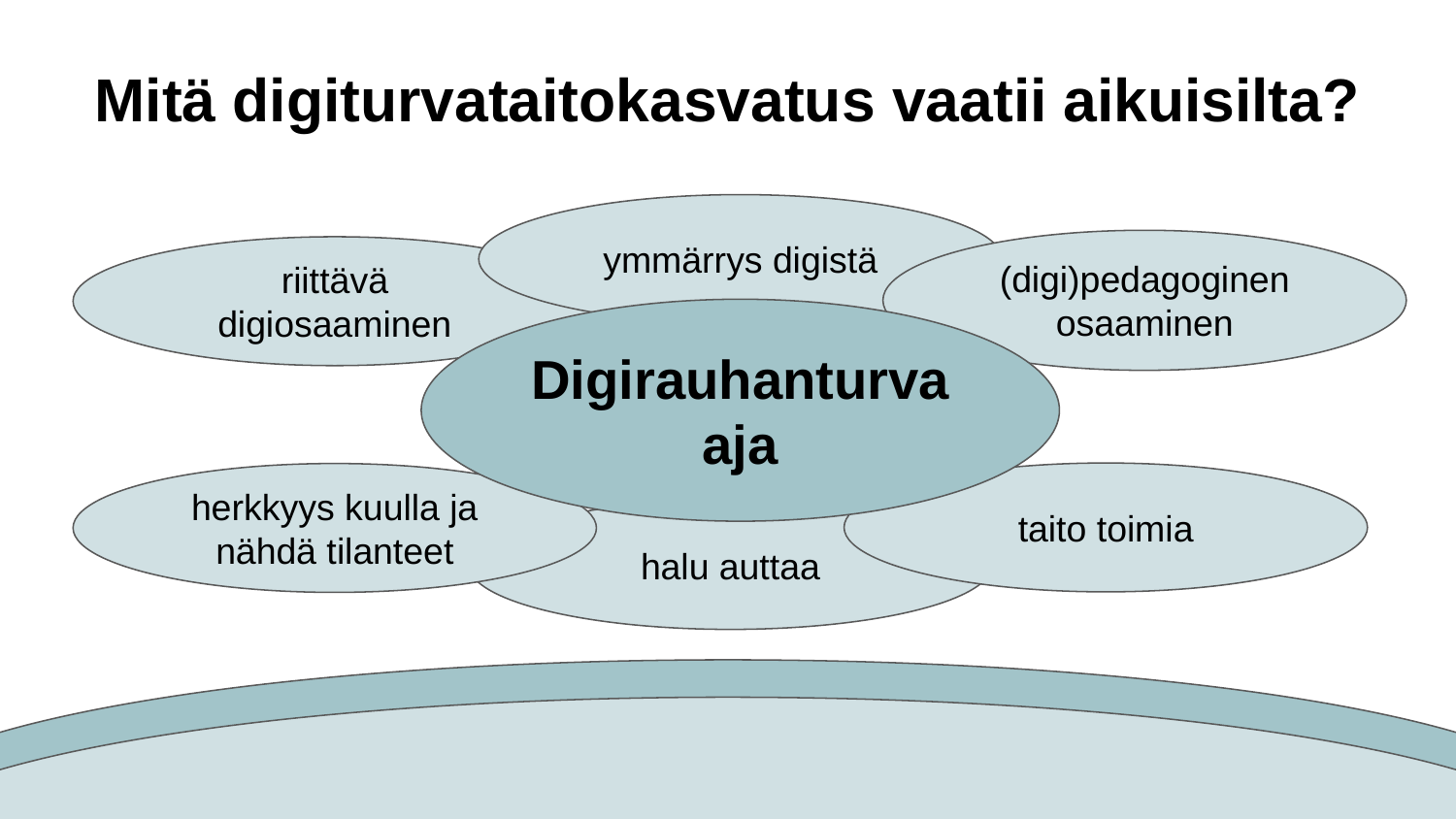

# Mitä digiturvataitokasvatus vaatii aikuisilta?
ymmärrys digistä
(digi)pedagoginen osaaminen
riittävä digiosaaminen
Digirauhanturvaaja
taito toimia
herkkyys kuulla ja nähdä tilanteet
halu auttaa